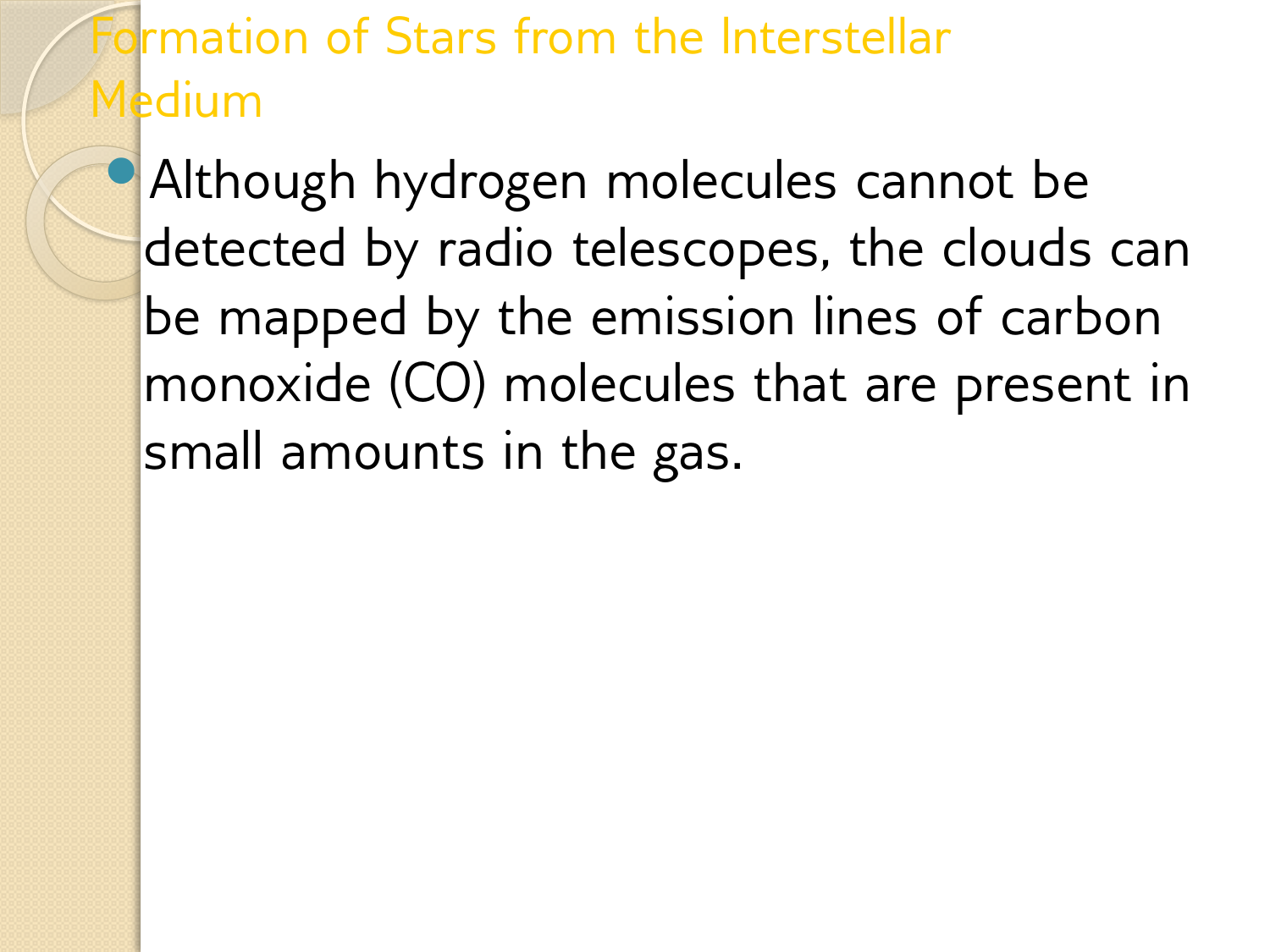

Formation of Stars from the Interstellar Medium
Although hydrogen molecules cannot be detected by radio telescopes, the clouds can be mapped by the emission lines of carbon monoxide (CO) molecules that are present in small amounts in the gas.